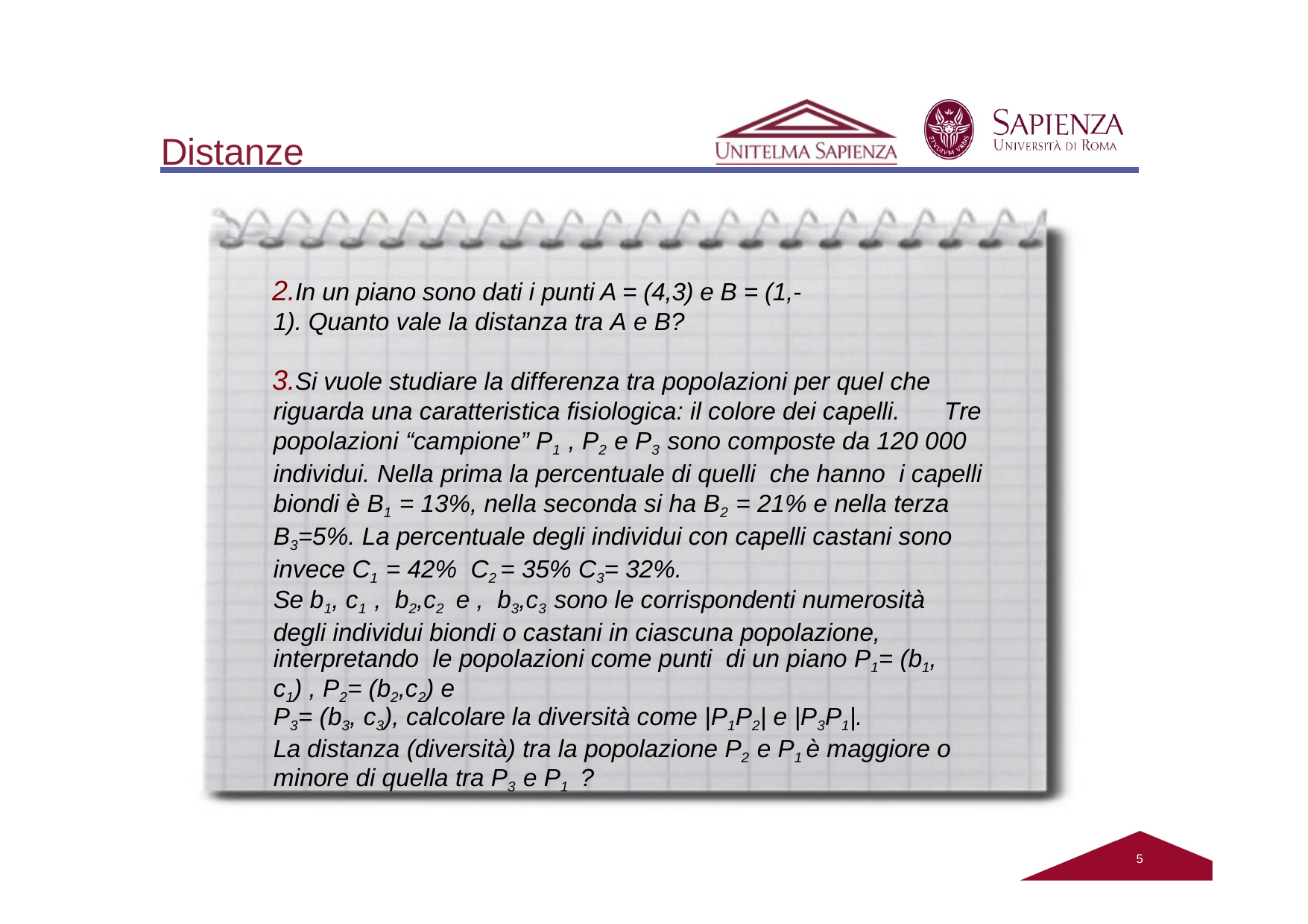

# Distanze

In un piano sono dati i punti A = (4,3) e B = (1,-1). Quanto vale la distanza tra A e B?

Si vuole studiare la differenza tra popolazioni per quel che  riguarda una caratteristica fisiologica: il colore dei capelli.	Tre popolazioni “campione” P1  , P2  e P3  sono composte da 120 000 individui. Nella prima la percentuale di quelli  che hanno  i capelli biondi è B1  = 13%, nella seconda si ha B2  = 21% e nella terza B3=5%. La percentuale degli individui con capelli castani sono invece C1  = 42%  C2 = 35% C3= 32%.
Se b1, c1  ,  b2,c2   e ,  b3,c3  sono le corrispondenti numerosità degli individui biondi o castani in ciascuna popolazione, interpretando  le popolazioni come punti  di un piano P1= (b1, c1) , P2= (b2,c2) e
P3= (b3, c3), calcolare la diversità come |P1P2| e |P3P1|.
La distanza (diversità) tra la popolazione P2  e P1 è maggiore o minore di quella tra P3  e P1   ?
5